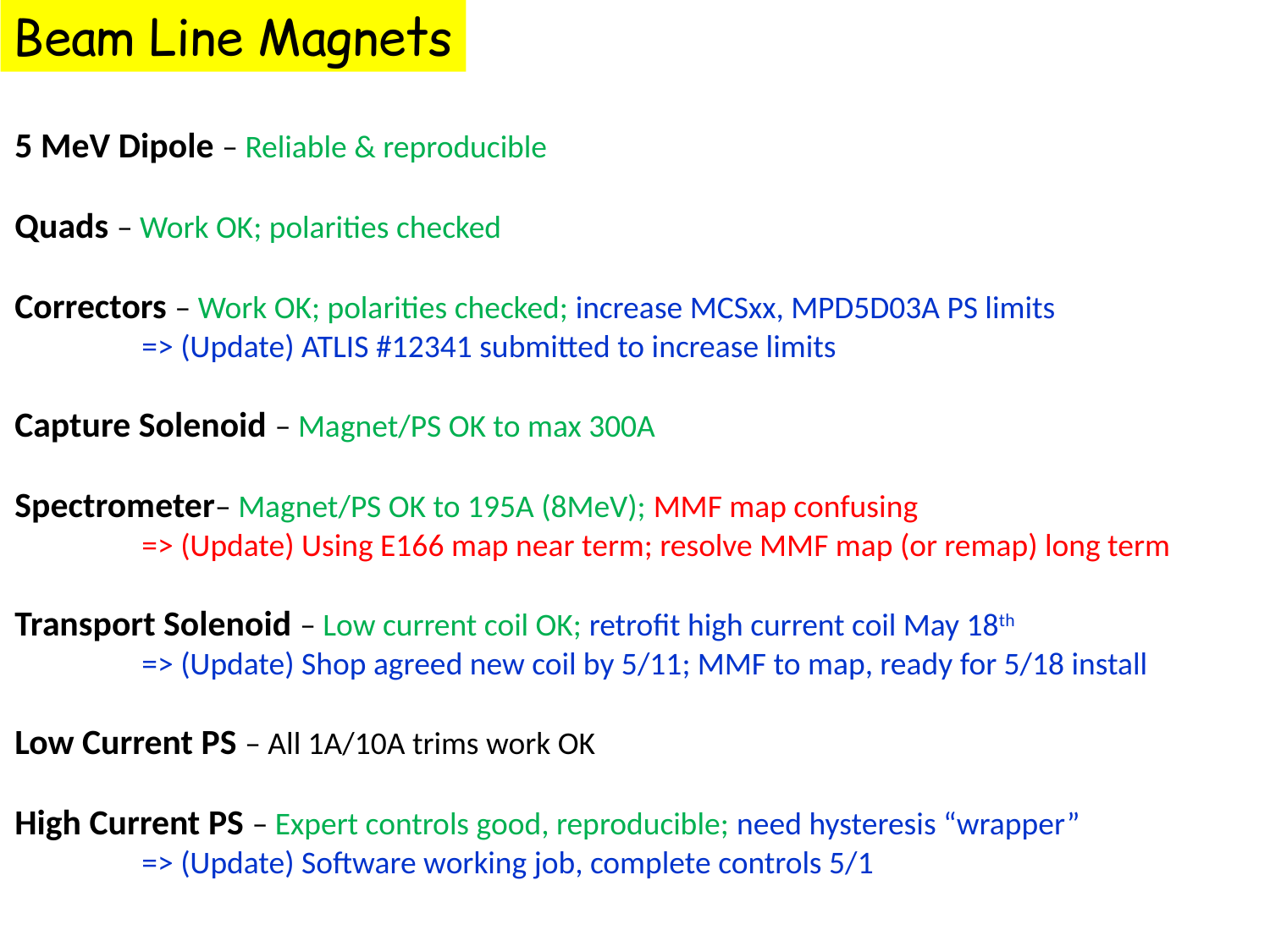

Beam Line Magnets
5 MeV Dipole – Reliable & reproducible

Quads – Work OK; polarities checked

Correctors – Work OK; polarities checked; increase MCSxx, MPD5D03A PS limits
	=> (Update) ATLIS #12341 submitted to increase limits

Capture Solenoid – Magnet/PS OK to max 300A

Spectrometer– Magnet/PS OK to 195A (8MeV); MMF map confusing
	=> (Update) Using E166 map near term; resolve MMF map (or remap) long term

Transport Solenoid – Low current coil OK; retrofit high current coil May 18th
	=> (Update) Shop agreed new coil by 5/11; MMF to map, ready for 5/18 install

Low Current PS – All 1A/10A trims work OK

High Current PS – Expert controls good, reproducible; need hysteresis “wrapper”
	=> (Update) Software working job, complete controls 5/1